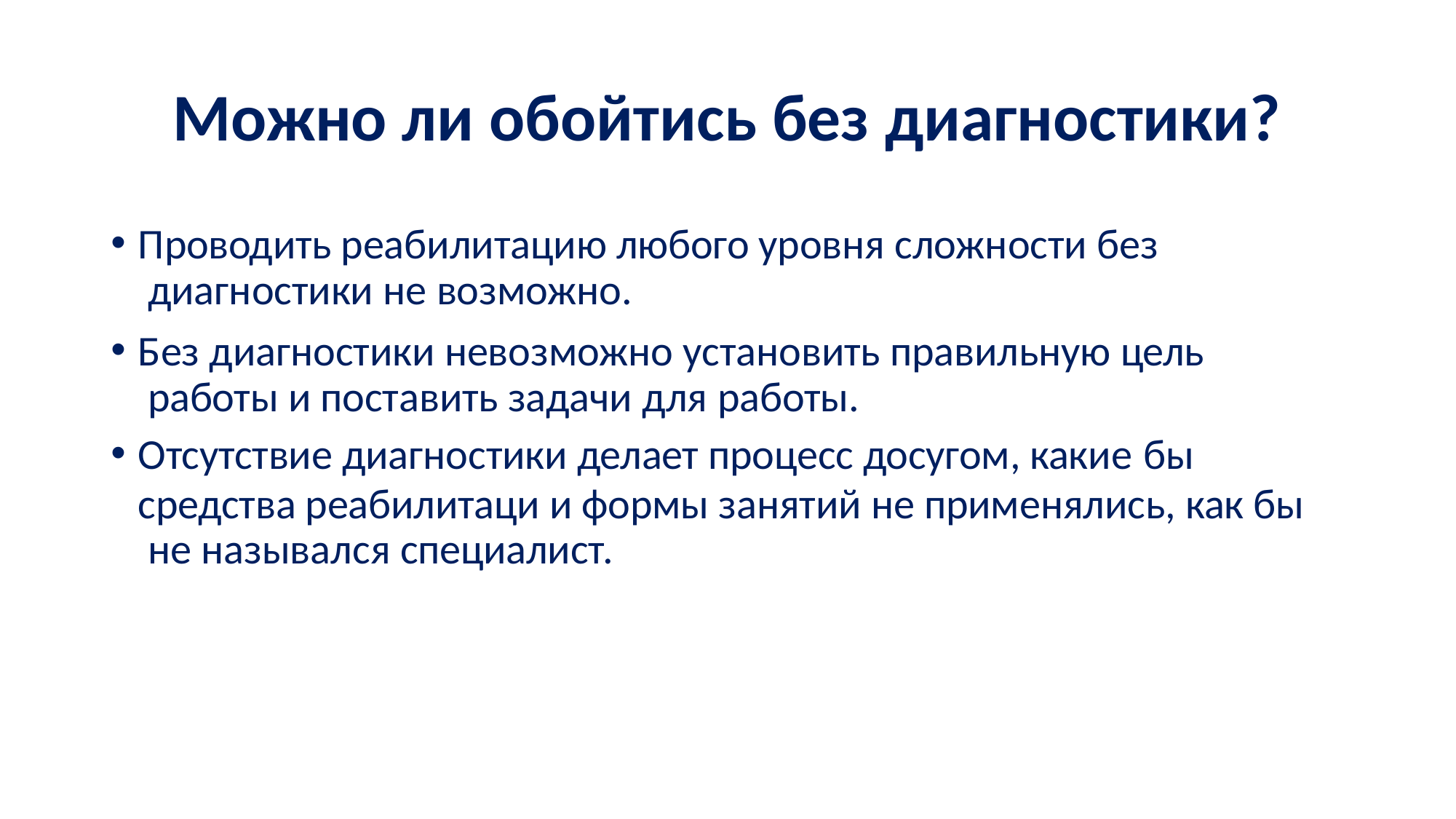

# Можно ли обойтись без диагностики?
Проводить реабилитацию любого уровня сложности без  диагностики не возможно.
Без диагностики невозможно установить правильную цель  работы и поставить задачи для работы.
Отсутствие диагностики делает процесс досугом, какие бы
средства реабилитаци и формы занятий не применялись, как бы  не назывался специалист.